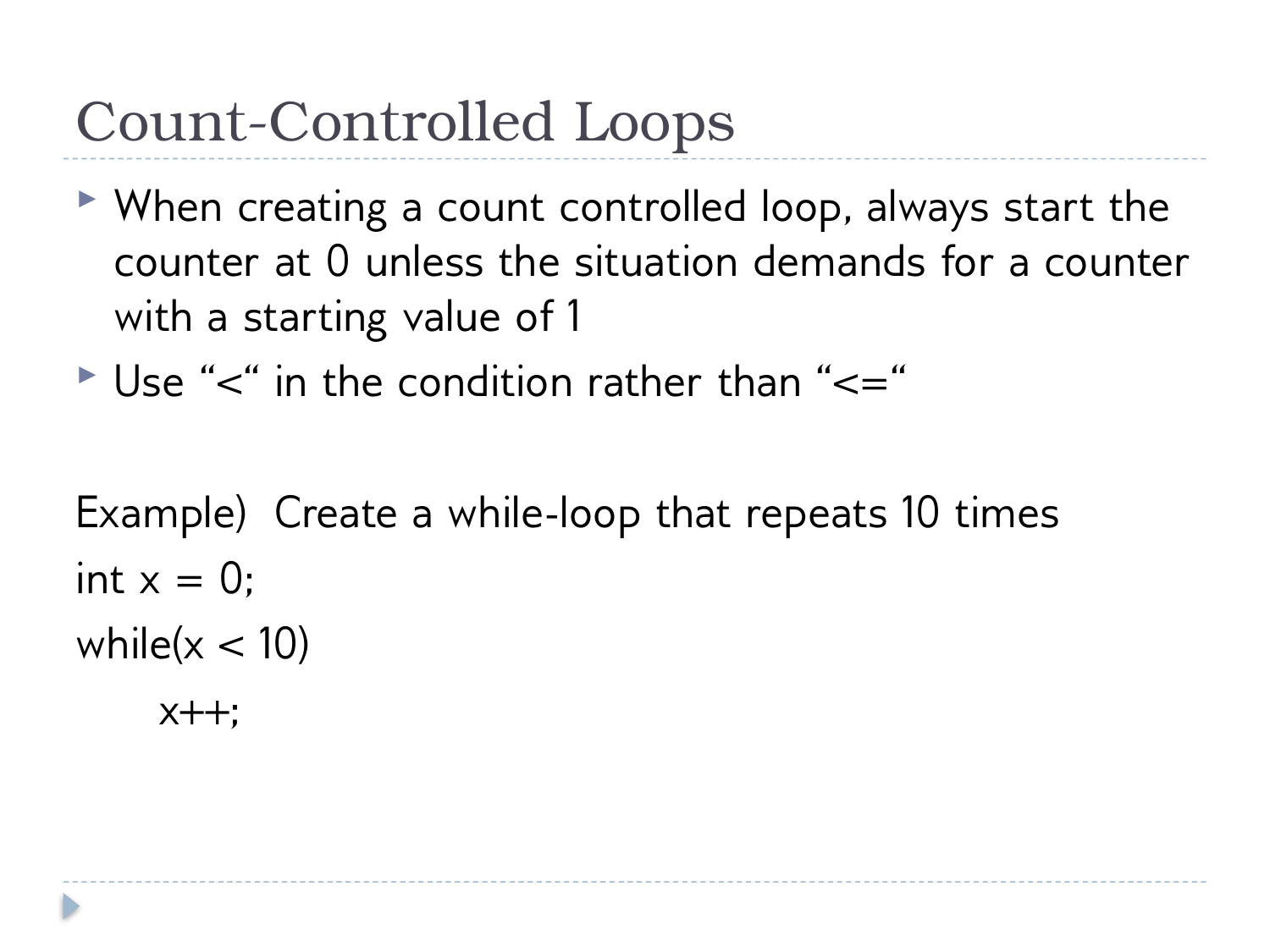

# Count-Controlled Loops
When creating a count controlled loop, always start the counter at 0 unless the situation demands for a counter with a starting value of 1
Use “<“ in the condition rather than “<=“

Example)  Create a while-loop that repeats 10 times
int x = 0;
while(x < 10)
      x++;